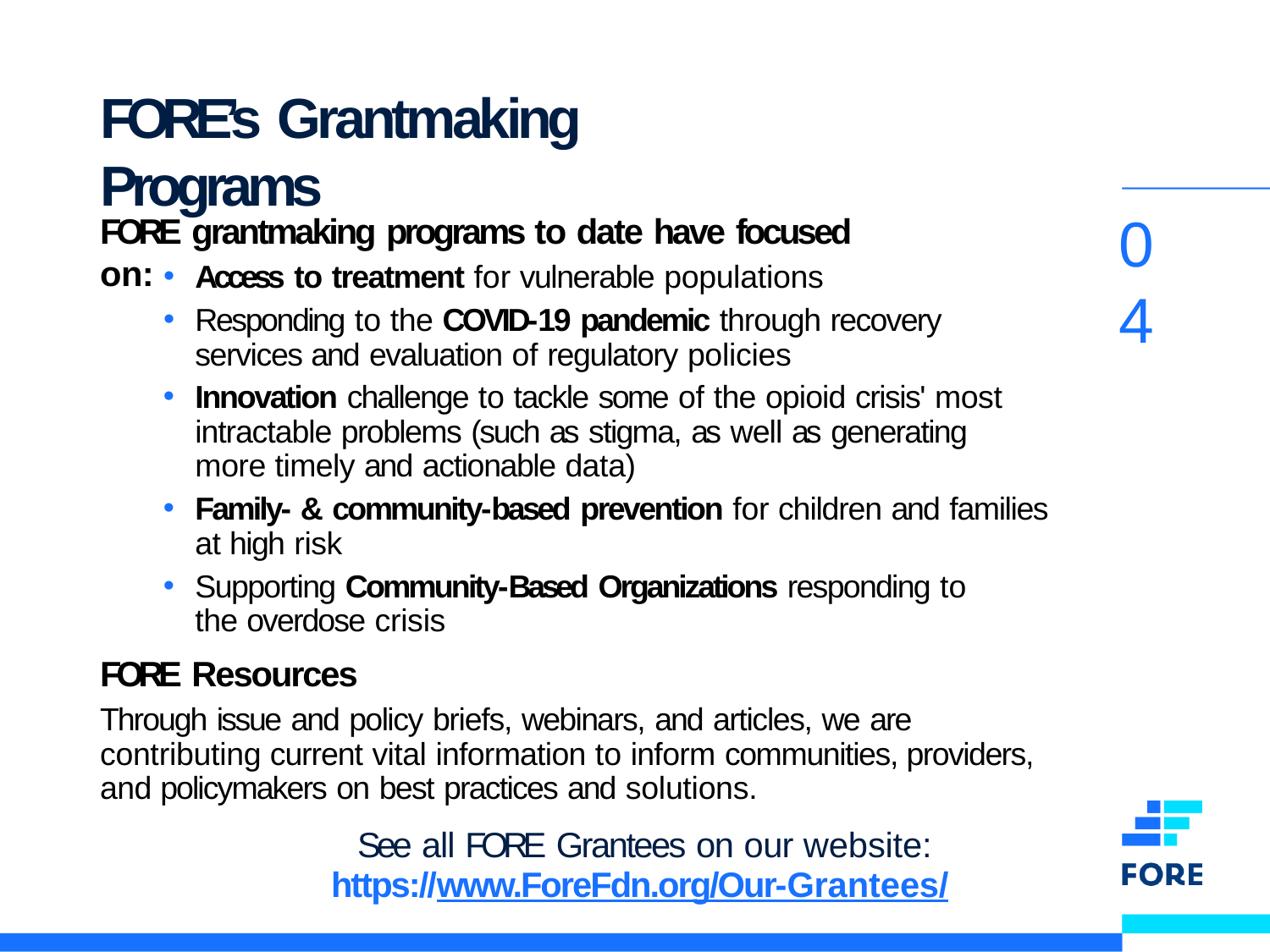

# FORE’s Grantmaking Programs
04
FORE grantmaking programs to date have focused on:
Access to treatment for vulnerable populations
Responding to the COVID-19 pandemic through recovery services and evaluation of regulatory policies
Innovation challenge to tackle some of the opioid crisis' most intractable problems (such as stigma, as well as generating more timely and actionable data)
Family- & community-based prevention for children and families at high risk
Supporting Community-Based Organizations responding to the overdose crisis
FORE Resources
Through issue and policy briefs, webinars, and articles, we are contributing current vital information to inform communities, providers, and policymakers on best practices and solutions.
See all FORE Grantees on our website:
https://www.ForeFdn.org/Our-Grantees/